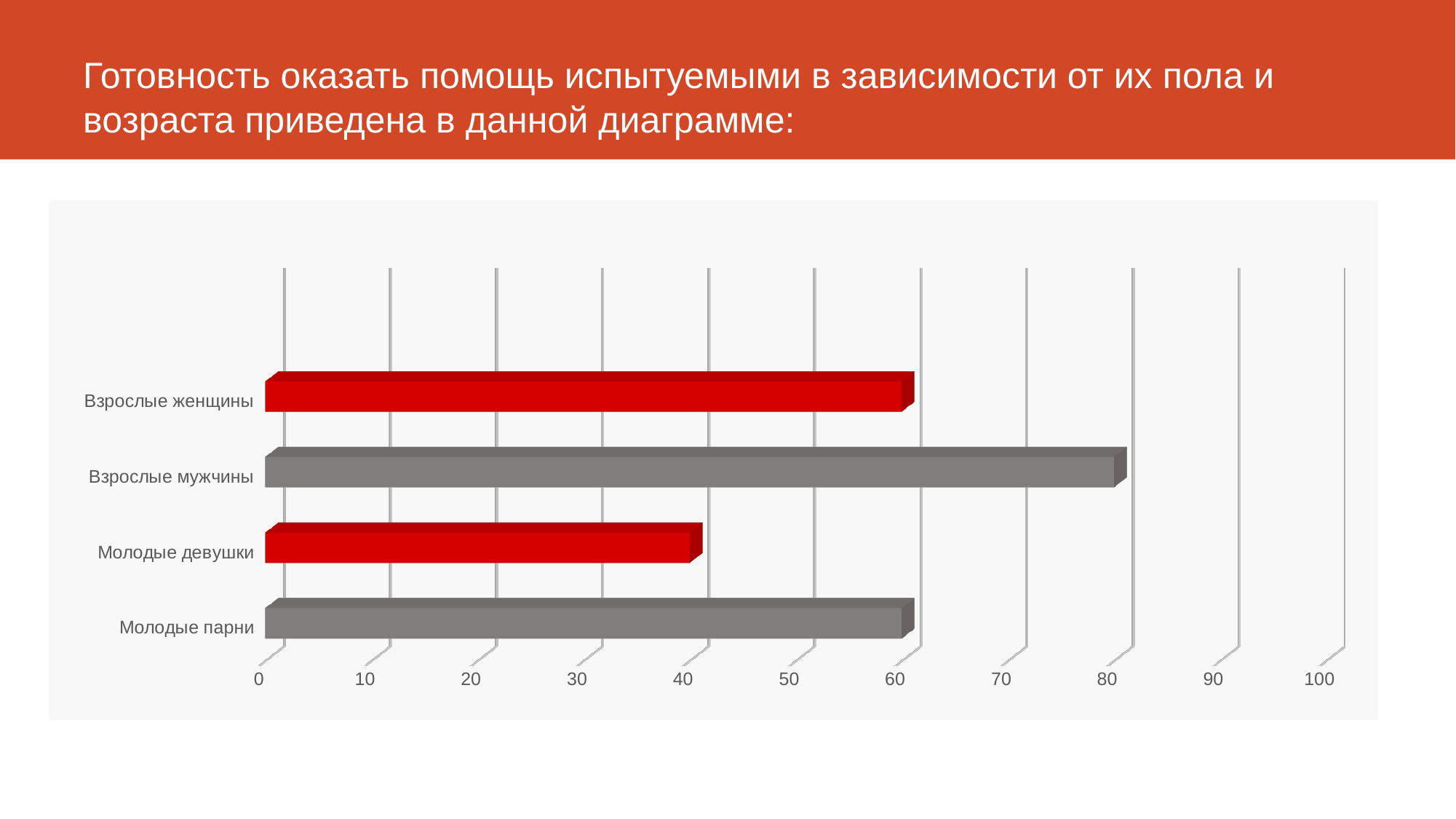

# Готовность оказать помощь испытуемыми в зависимости от их пола и возраста приведена в данной диаграмме:

[unsupported chart]